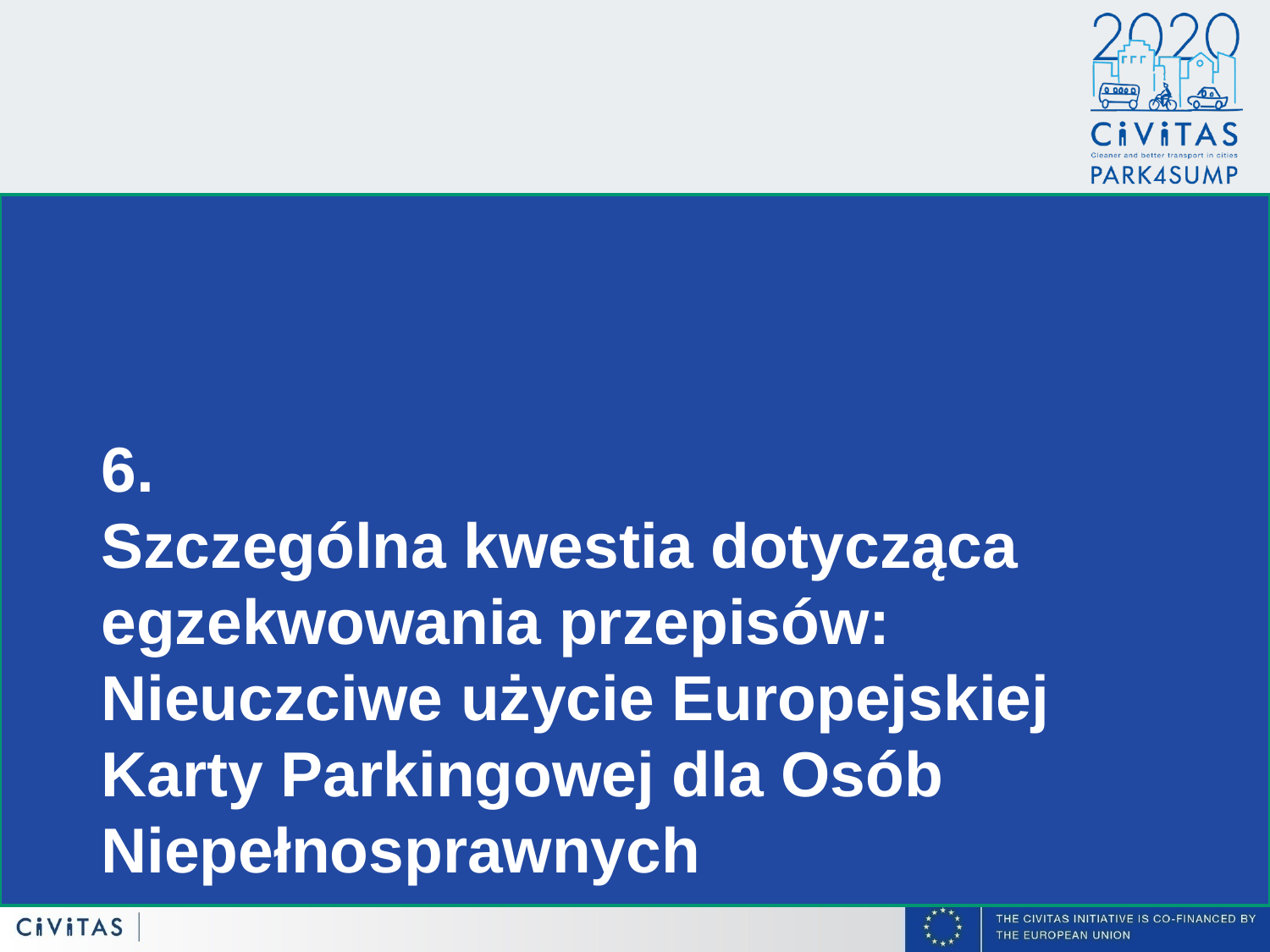

6.
Szczególna kwestia dotycząca egzekwowania przepisów:
Nieuczciwe użycie Europejskiej Karty Parkingowej dla Osób Niepełnosprawnych